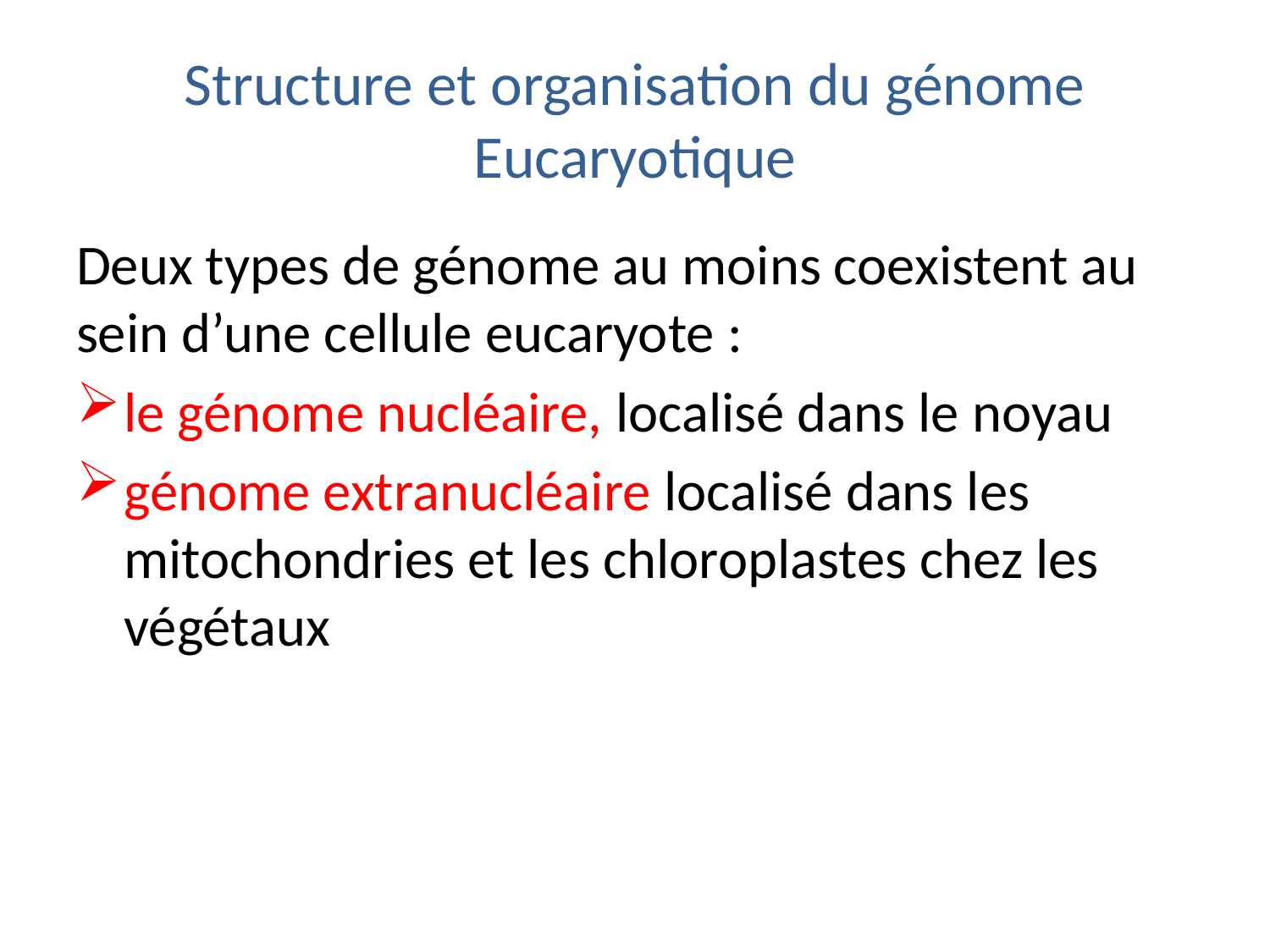

# Structure et organisation du génome Eucaryotique
Deux types de génome au moins coexistent au sein d’une cellule eucaryote :
le génome nucléaire, localisé dans le noyau
génome extranucléaire localisé dans les mitochondries et les chloroplastes chez les végétaux